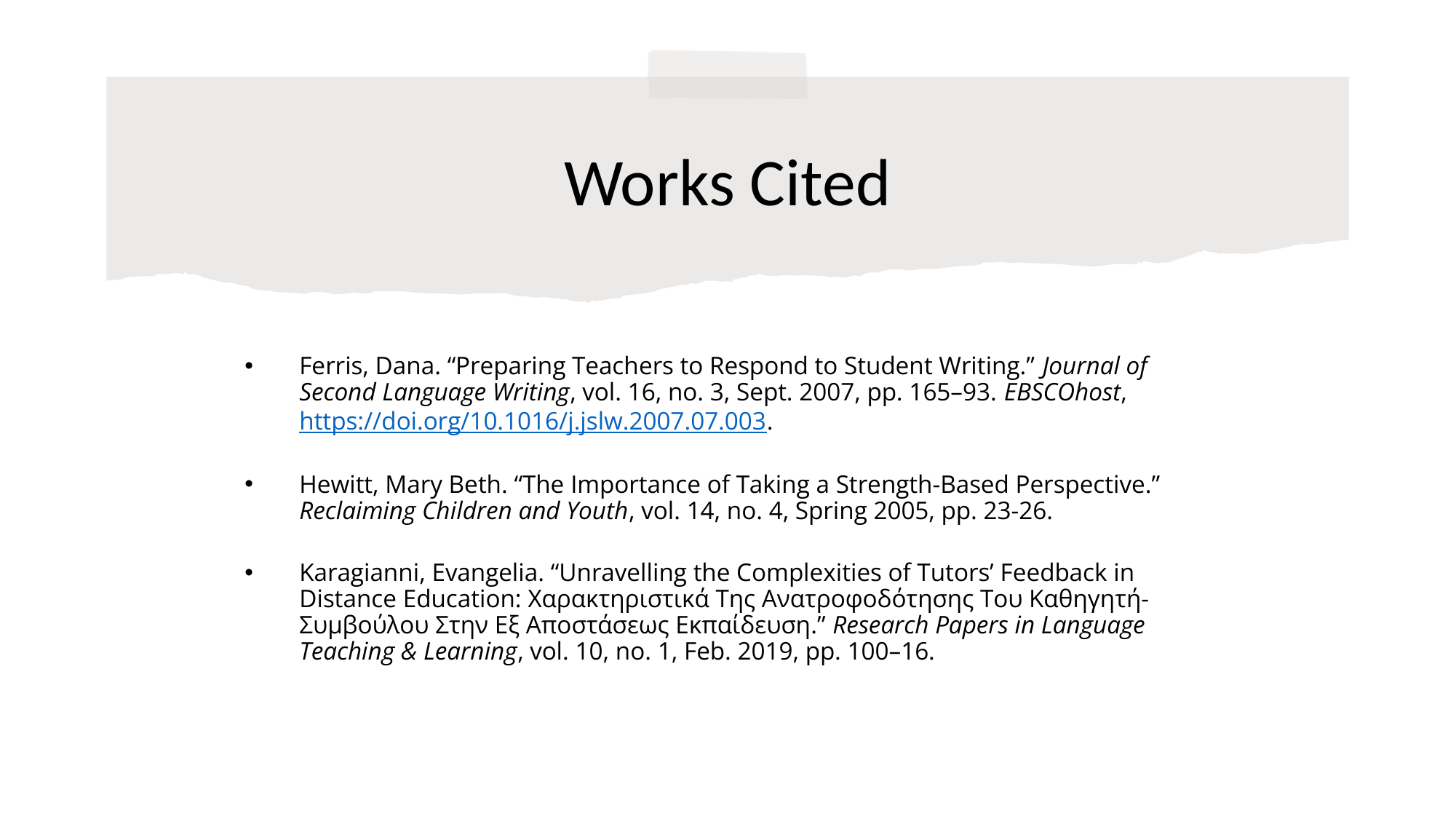

# Works Cited
Ferris, Dana. “Preparing Teachers to Respond to Student Writing.” Journal of Second Language Writing, vol. 16, no. 3, Sept. 2007, pp. 165–93. EBSCOhost, https://doi.org/10.1016/j.jslw.2007.07.003.
Hewitt, Mary Beth. “The Importance of Taking a Strength-Based Perspective.” Reclaiming Children and Youth, vol. 14, no. 4, Spring 2005, pp. 23-26.
Karagianni, Evangelia. “Unravelling the Complexities of Tutors’ Feedback in Distance Education: Χαρακτηριστικά Της Ανατροφοδότησης Του Καθηγητή- Συμβούλου Στην Εξ Αποστάσεως Εκπαίδευση.” Research Papers in Language Teaching & Learning, vol. 10, no. 1, Feb. 2019, pp. 100–16.